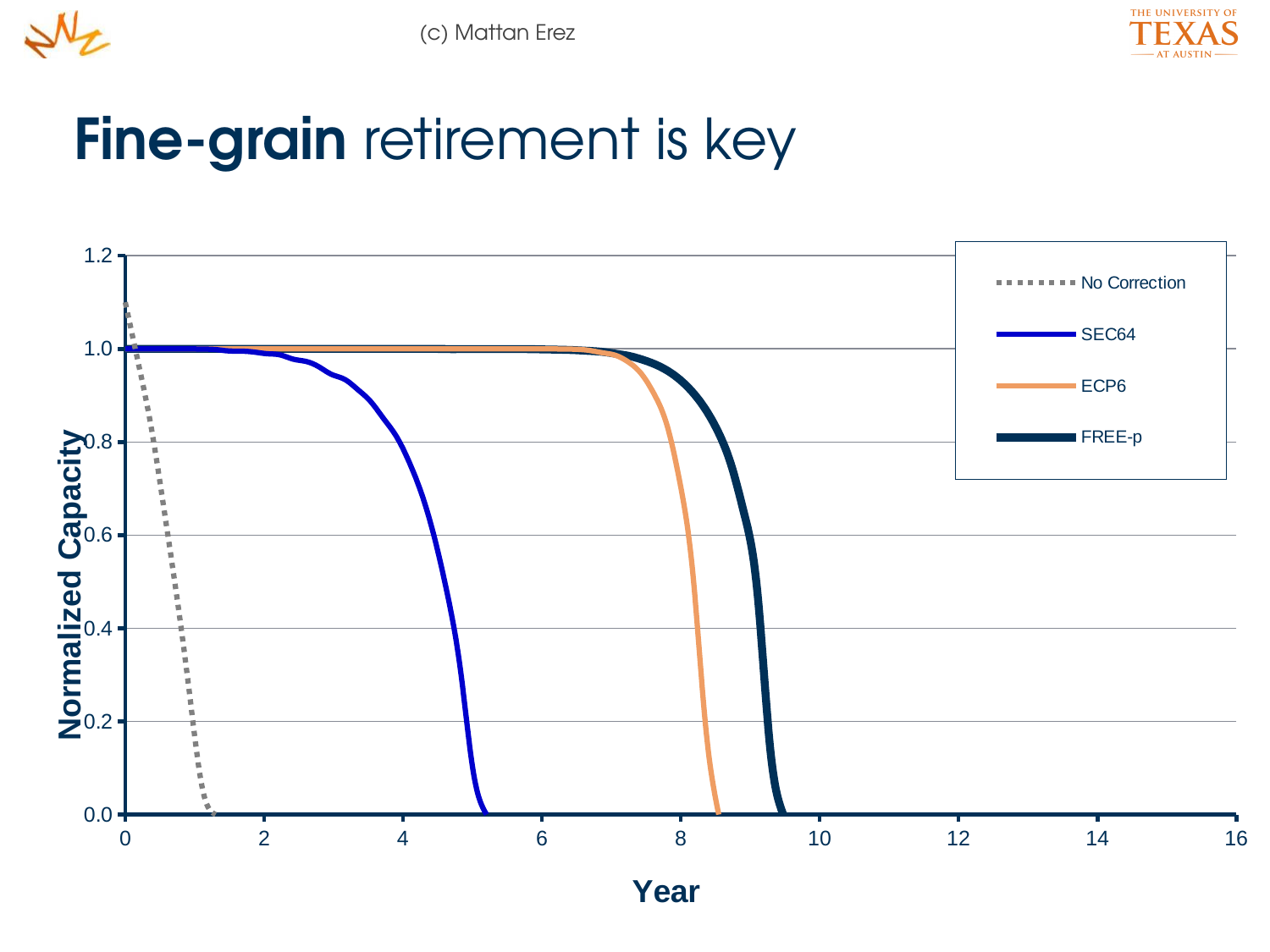

(c) Mattan Erez
Fine-grain retirement is key

### Chart

| Category | No Correction | SEC64 | ECP6 | FREE-p |
|---|---|---|---|---|